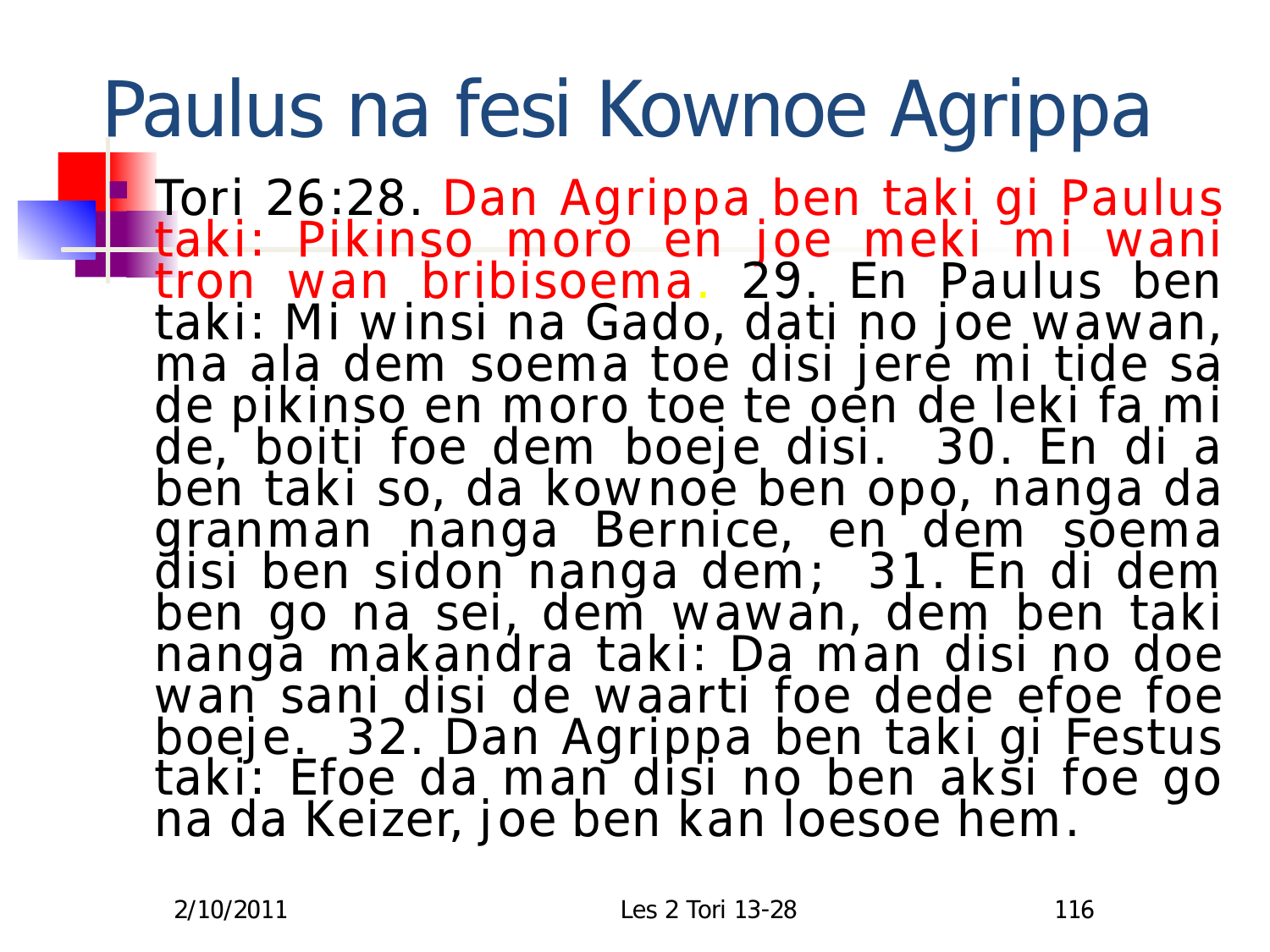

# Paulus na fesi Kownoe Agrippa
Tori 26:28. Dan Agrippa ben taki gi Paulus taki: Pikinso moro en joe meki mi wani tron wan bribisoema. 29. En Paulus ben taki: Mi winsi na Gado, dati no joe wawan, ma ala dem soema toe disi jere mi tide sa de pikinso en moro toe te oen de leki fa mi de, boiti foe dem boeje disi.  30. En di a ben taki so, da kownoe ben opo, nanga da granman nanga Bernice, en dem soema disi ben sidon nanga dem;  31. En di dem ben go na sei, dem wawan, dem ben taki nanga makandra taki: Da man disi no doe wan sani disi de waarti foe dede efoe foe boeje.  32. Dan Agrippa ben taki gi Festus taki: Efoe da man disi no ben aksi foe go na da Keizer, joe ben kan loesoe hem.

2/10/2011
Les 2 Tori 13-28
116